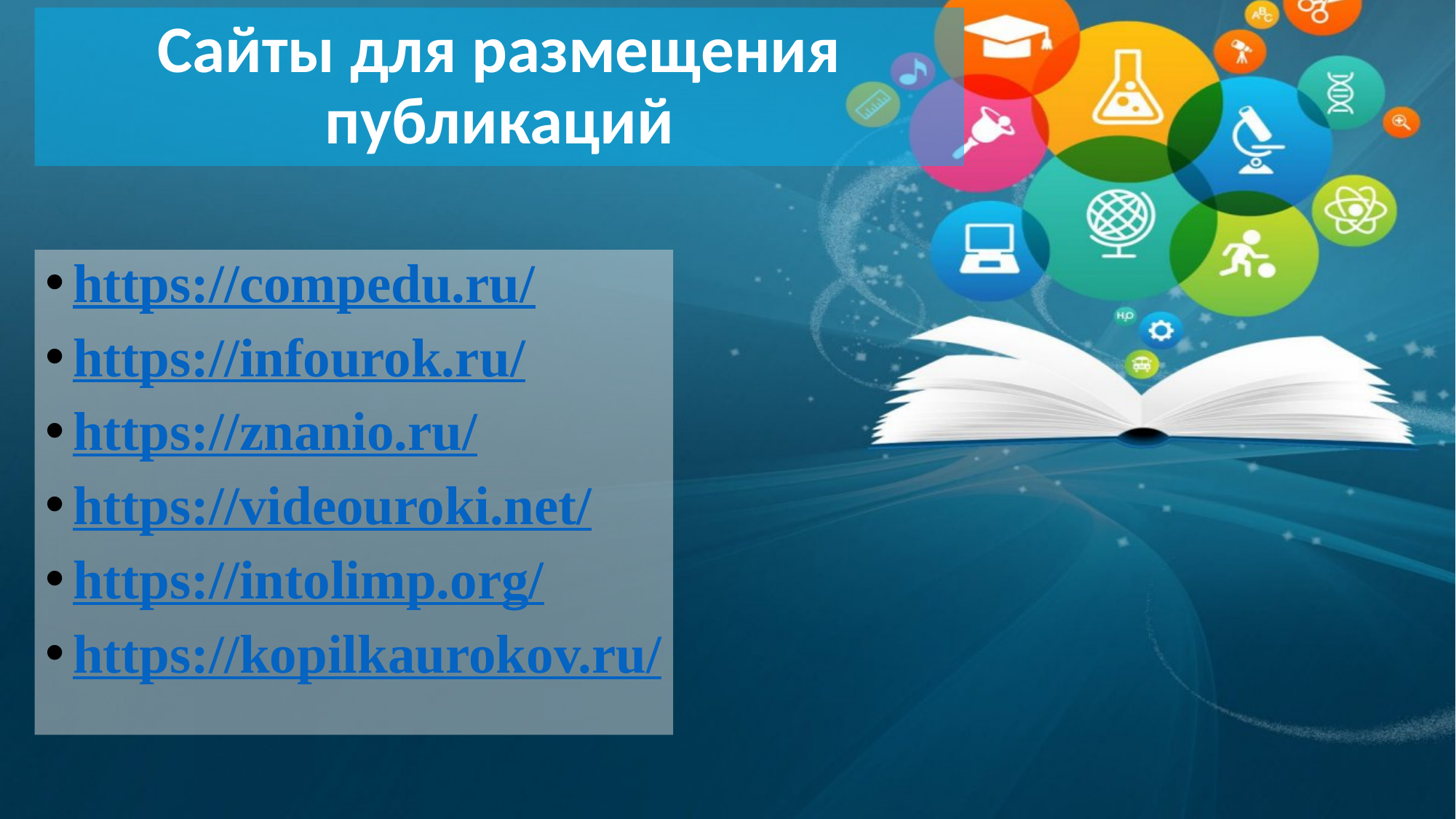

# Сайты для размещения публикаций
https://compedu.ru/
https://infourok.ru/
https://znanio.ru/
https://videouroki.net/
https://intolimp.org/
https://kopilkaurokov.ru/